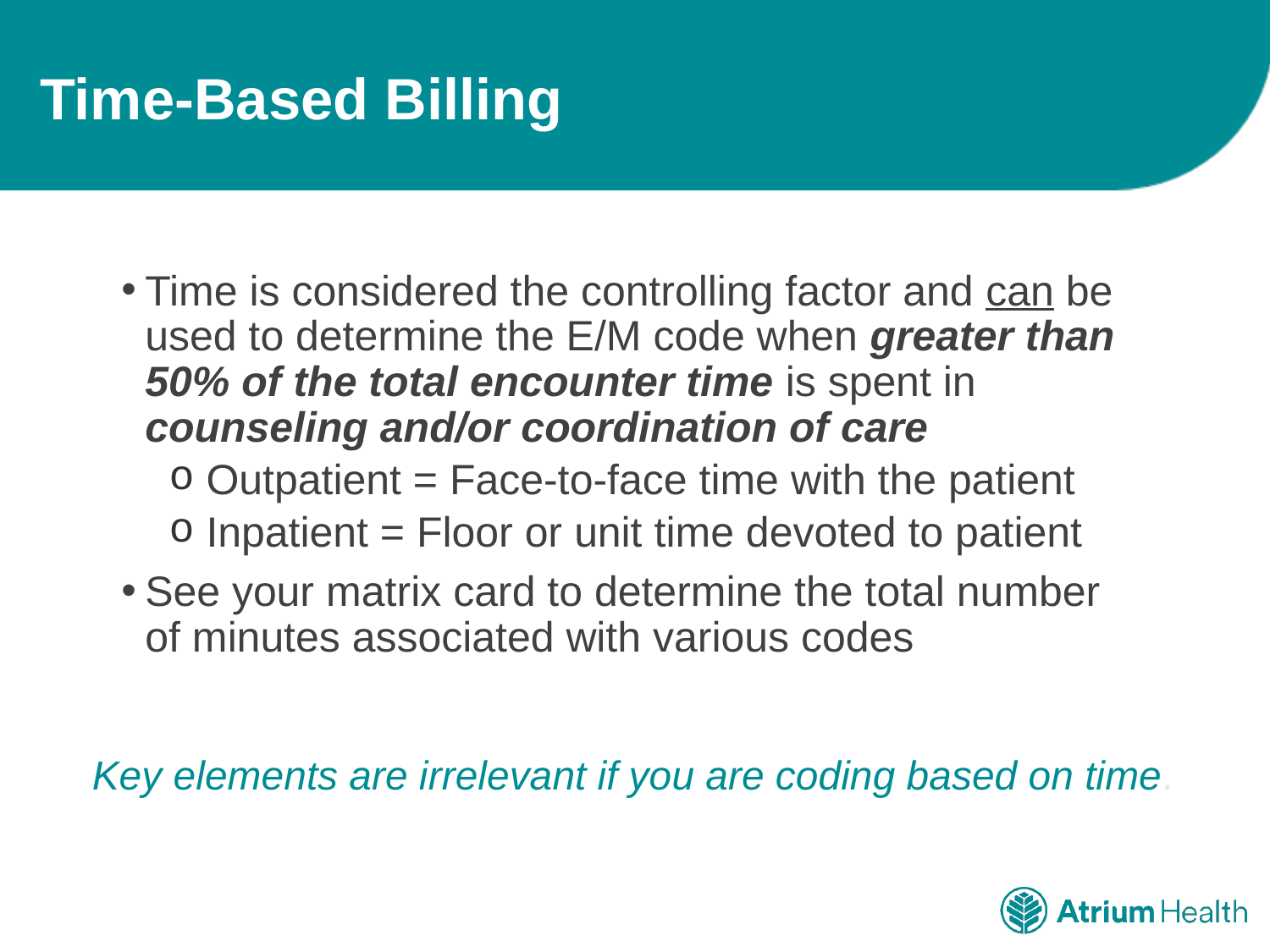

# Time-Based Billing
Time is considered the controlling factor and can be used to determine the E/M code when greater than 50% of the total encounter time is spent in counseling and/or coordination of care
 Outpatient = Face-to-face time with the patient
 Inpatient = Floor or unit time devoted to patient
See your matrix card to determine the total number of minutes associated with various codes
Key elements are irrelevant if you are coding based on time.